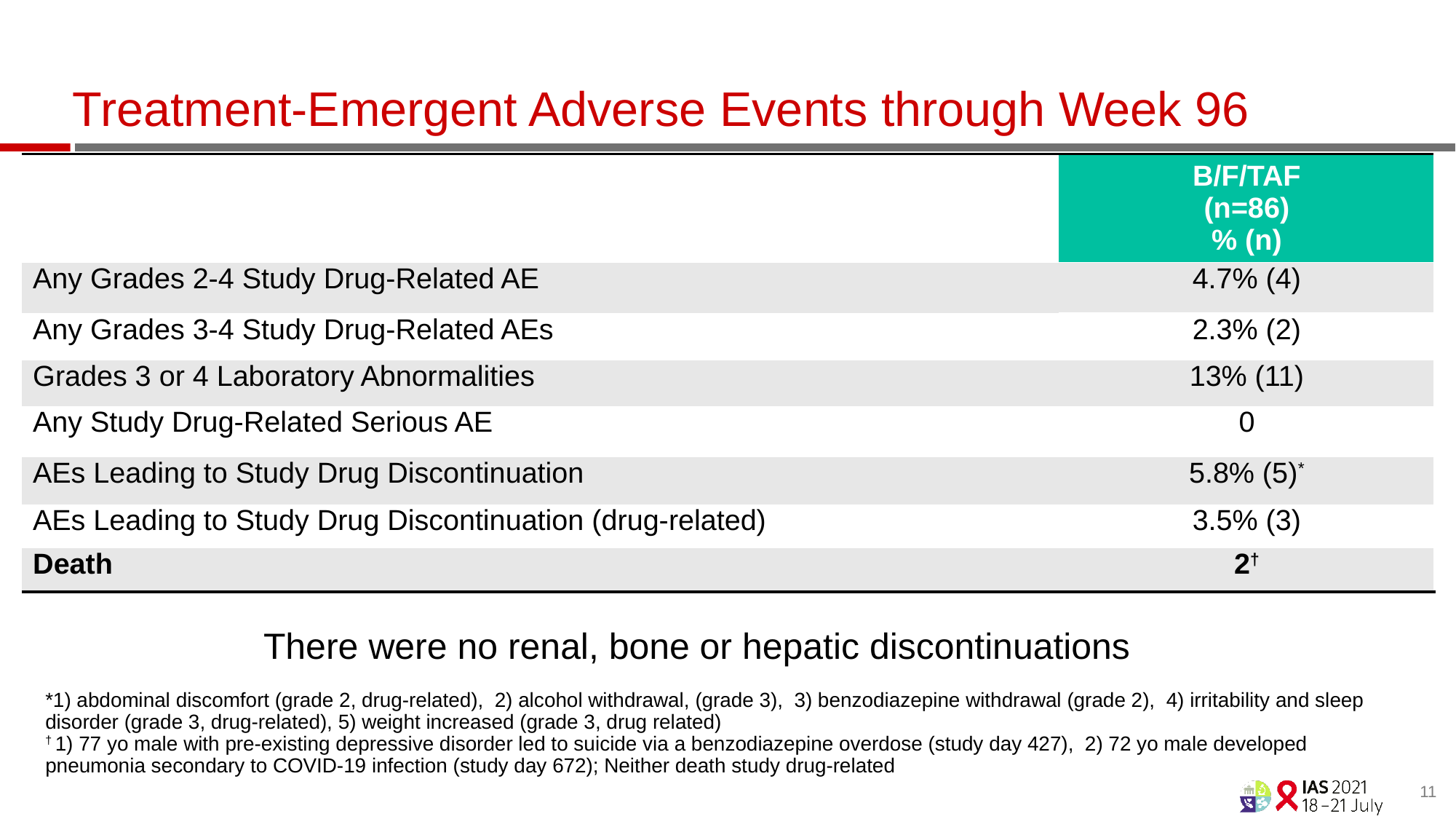

# Treatment-Emergent Adverse Events through Week 96
|  | B/F/TAF (n=86) % (n) |
| --- | --- |
| Any Grades 2-4 Study Drug-Related AE | 4.7% (4) |
| Any Grades 3-4 Study Drug-Related AEs | 2.3% (2) |
| Grades 3 or 4 Laboratory Abnormalities | 13% (11) |
| Any Study Drug-Related Serious AE | 0 |
| AEs Leading to Study Drug Discontinuation | 5.8% (5)\* |
| AEs Leading to Study Drug Discontinuation (drug-related) | 3.5% (3) |
| Death | 2† |
There were no renal, bone or hepatic discontinuations
*1) abdominal discomfort (grade 2, drug-related),  2) alcohol withdrawal, (grade 3),  3) benzodiazepine withdrawal (grade 2),  4) irritability and sleep disorder (grade 3, drug-related), 5) weight increased (grade 3, drug related)
† 1) 77 yo male with pre-existing depressive disorder led to suicide via a benzodiazepine overdose (study day 427),  2) 72 yo male developed pneumonia secondary to COVID-19 infection (study day 672); Neither death study drug-related

11